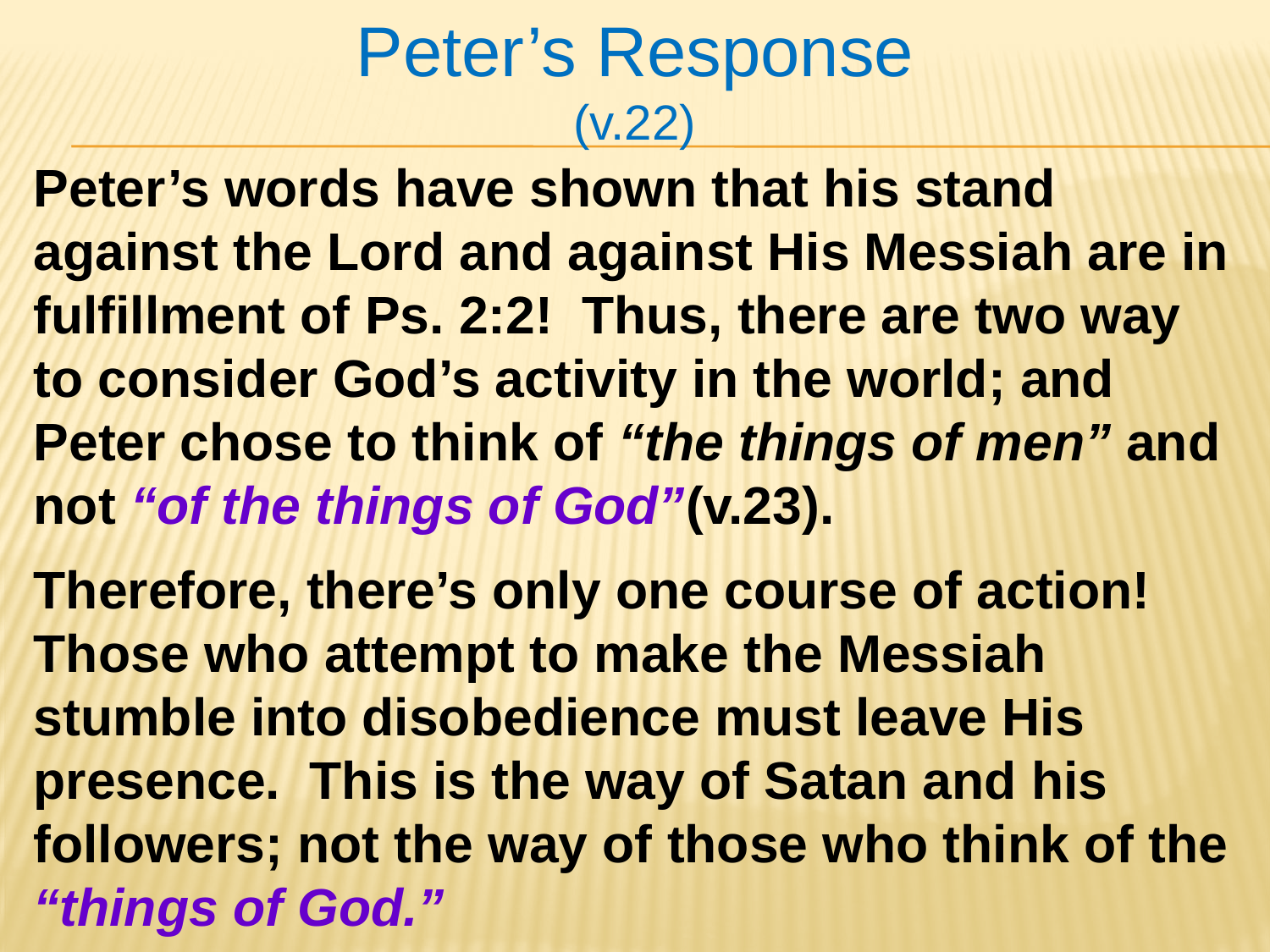

Peter’s Response
(v.22)
Peter’s words have shown that his stand against the Lord and against His Messiah are in fulfillment of Ps. 2:2!  Thus, there are two way to consider God’s activity in the world; and Peter chose to think of “the things of men” and not “of the things of God”(v.23).
Therefore, there’s only one course of action!  Those who attempt to make the Messiah stumble into disobedience must leave His presence.  This is the way of Satan and his followers; not the way of those who think of the “things of God.”